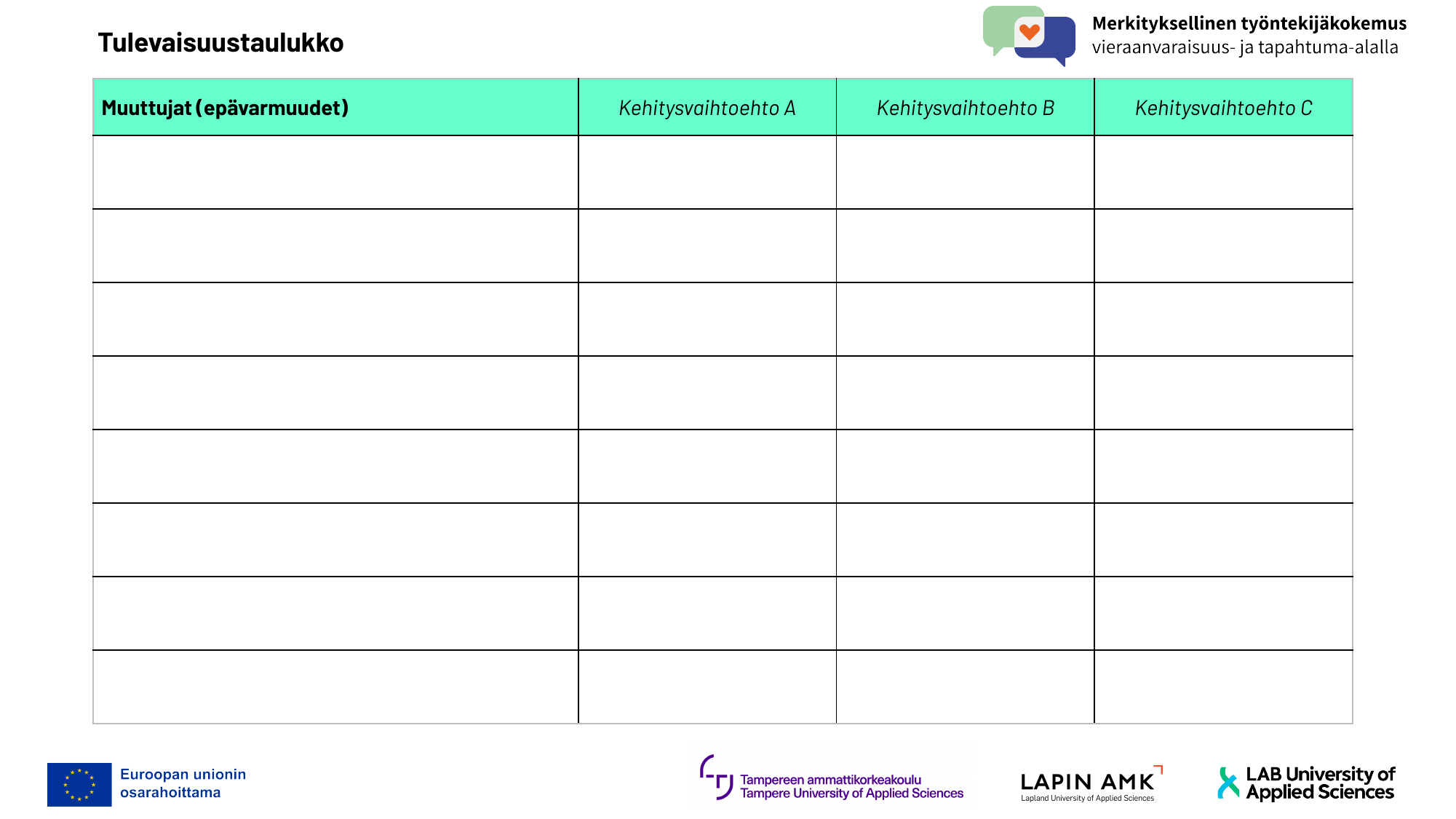

Tulevaisuustaulukko
| Muuttujat (epävarmuudet) | Kehitysvaihtoehto A | Kehitysvaihtoehto B | Kehitysvaihtoehto C |
| --- | --- | --- | --- |
|  |  |  |  |
|  |  |  |  |
|  |  |  |  |
|  |  |  |  |
|  |  |  |  |
|  |  |  |  |
|  |  |  |  |
|  |  |  |  |